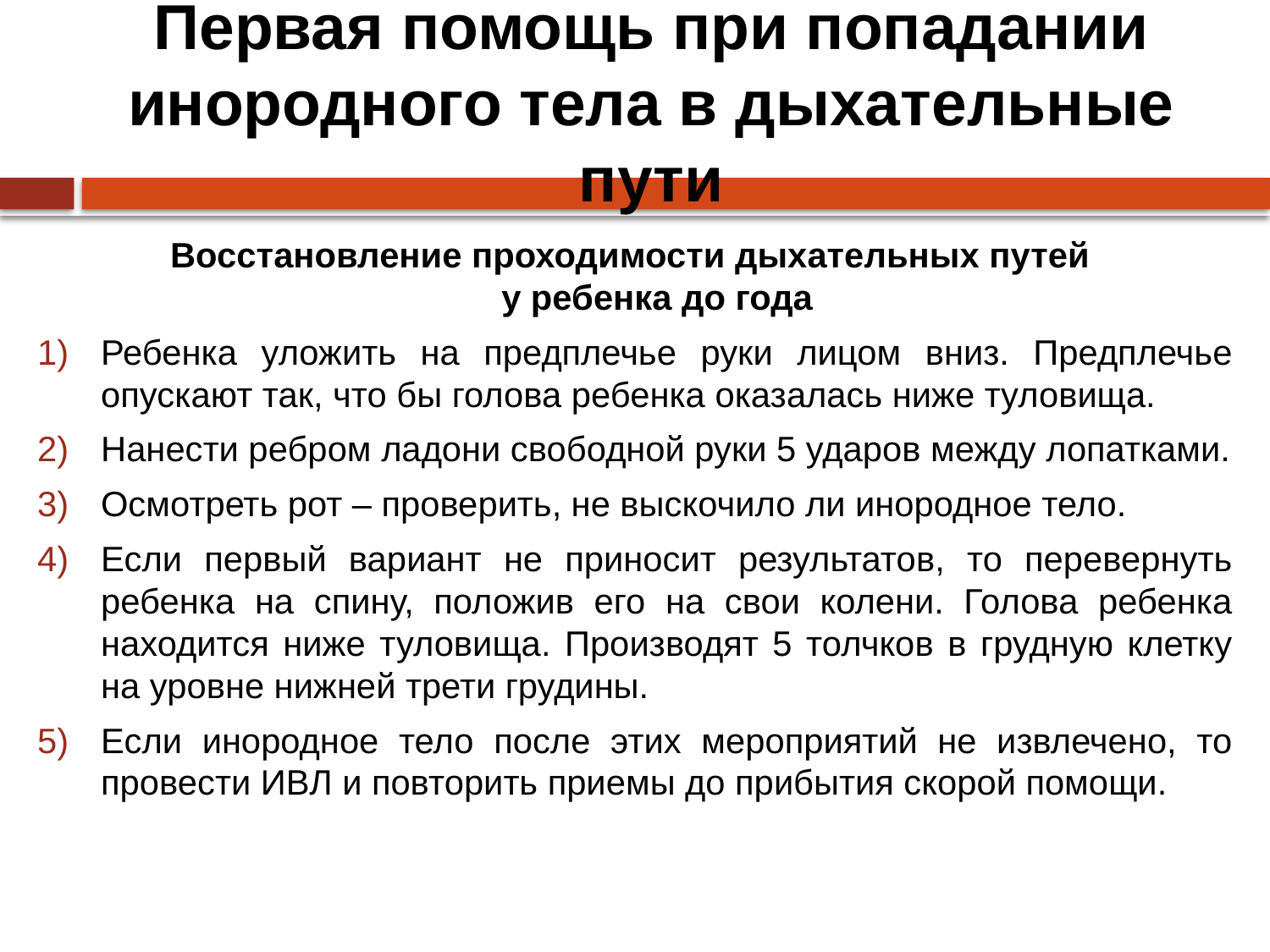

# Первая помощь при попадании инородного тела в дыхательные пути
Восстановление проходимости дыхательных путей
у ребенка до года
Ребенка уложить на предплечье руки лицом вниз. Предплечье опускают так, что бы голова ребенка оказалась ниже туловища.
Нанести ребром ладони свободной руки 5 ударов между лопатками.
Осмотреть рот – проверить, не выскочило ли инородное тело.
Если первый вариант не приносит результатов, то перевернуть ребенка на спину, положив его на свои колени. Голова ребенка находится ниже туловища. Производят 5 толчков в грудную клетку на уровне нижней трети грудины.
Если инородное тело после этих мероприятий не извлечено, то провести ИВЛ и повторить приемы до прибытия скорой помощи.